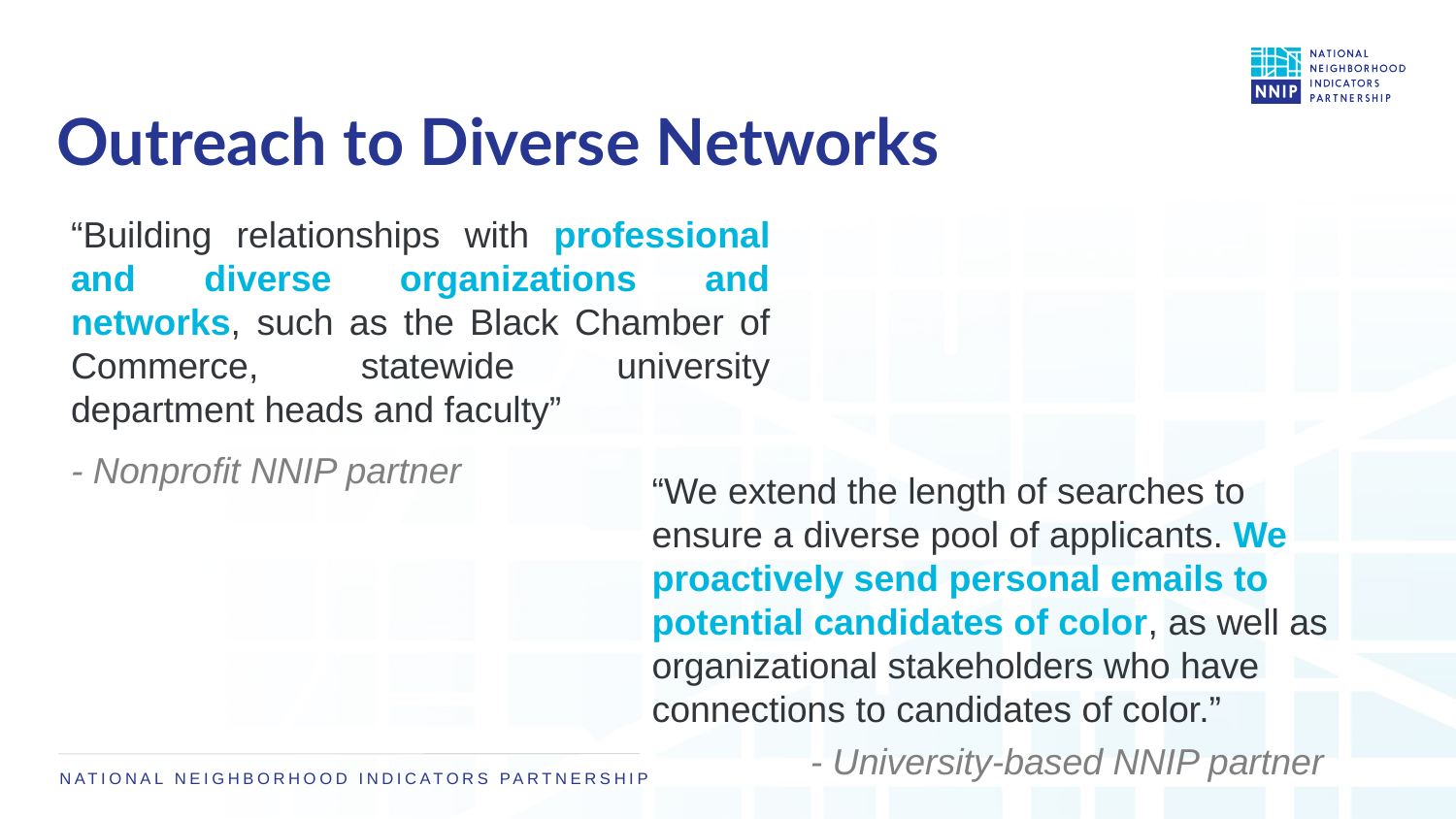

# Outreach to Diverse Networks
“Building relationships with professional and diverse organizations and networks, such as the Black Chamber of Commerce, statewide university department heads and faculty”
- Nonprofit NNIP partner
“We extend the length of searches to ensure a diverse pool of applicants. We proactively send personal emails to potential candidates of color, as well as organizational stakeholders who have connections to candidates of color.”
- University-based NNIP partner